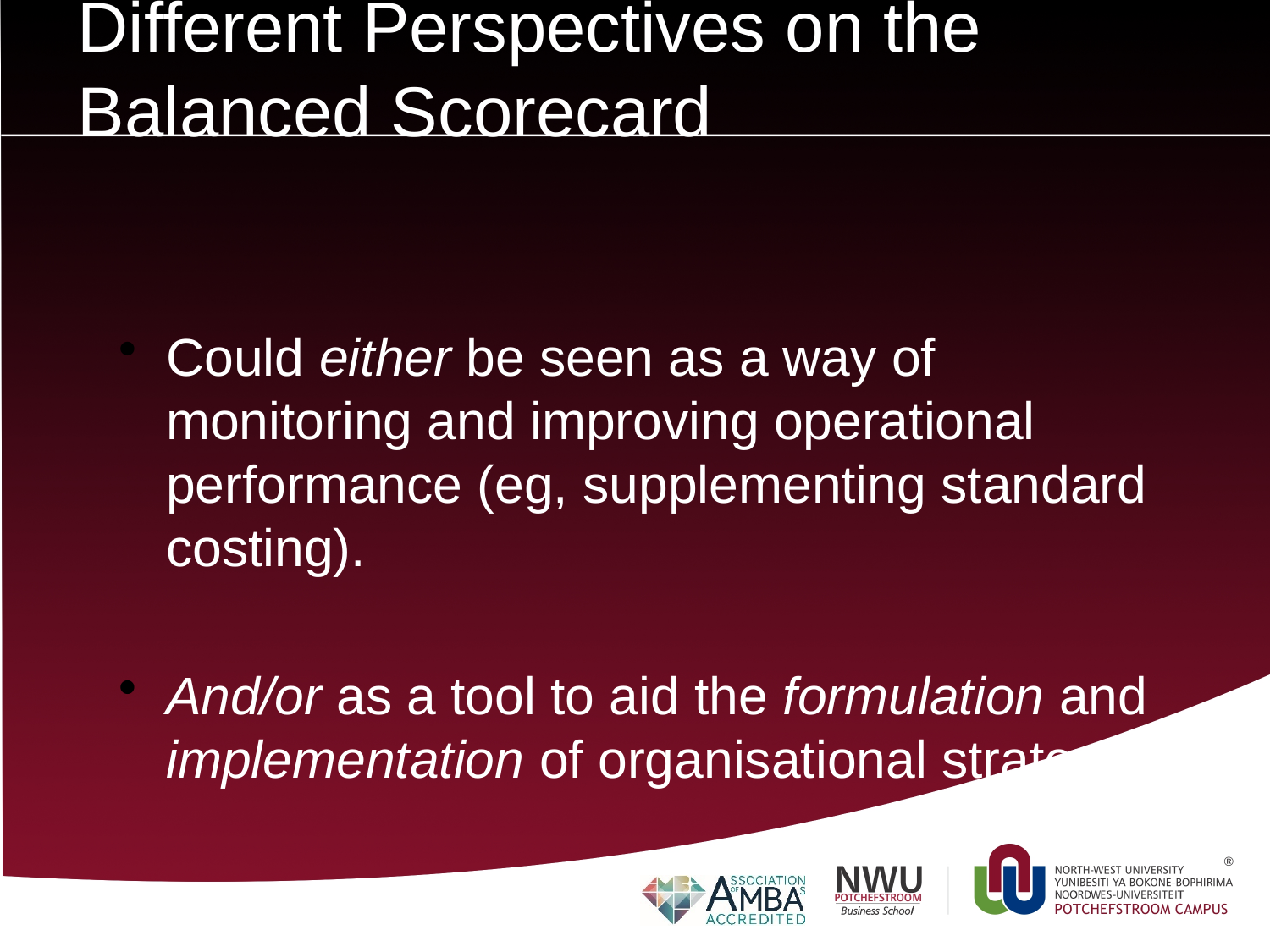

# Different Perspectives on the Balanced Scorecard

Could either be seen as a way of monitoring and improving operational performance (eg, supplementing standard costing).

And/or as a tool to aid the formulation and implementation of organisational strategy.